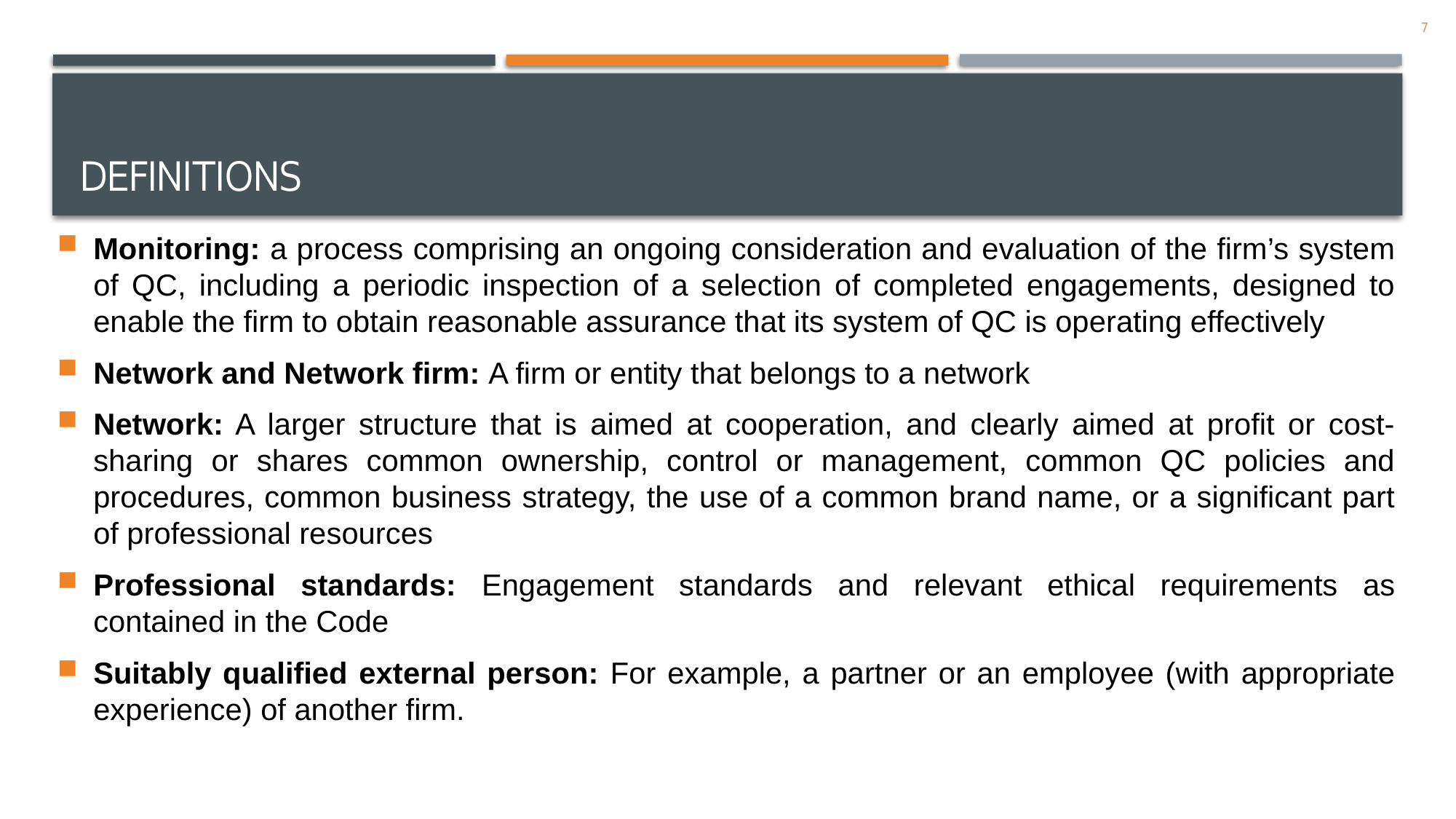

7
# definitions
Monitoring: a process comprising an ongoing consideration and evaluation of the firm’s system of QC, including a periodic inspection of a selection of completed engagements, designed to enable the firm to obtain reasonable assurance that its system of QC is operating effectively
Network and Network firm: A firm or entity that belongs to a network
Network: A larger structure that is aimed at cooperation, and clearly aimed at profit or cost-sharing or shares common ownership, control or management, common QC policies and procedures, common business strategy, the use of a common brand name, or a significant part of professional resources
Professional standards: Engagement standards and relevant ethical requirements as contained in the Code
Suitably qualified external person: For example, a partner or an employee (with appropriate experience) of another firm.